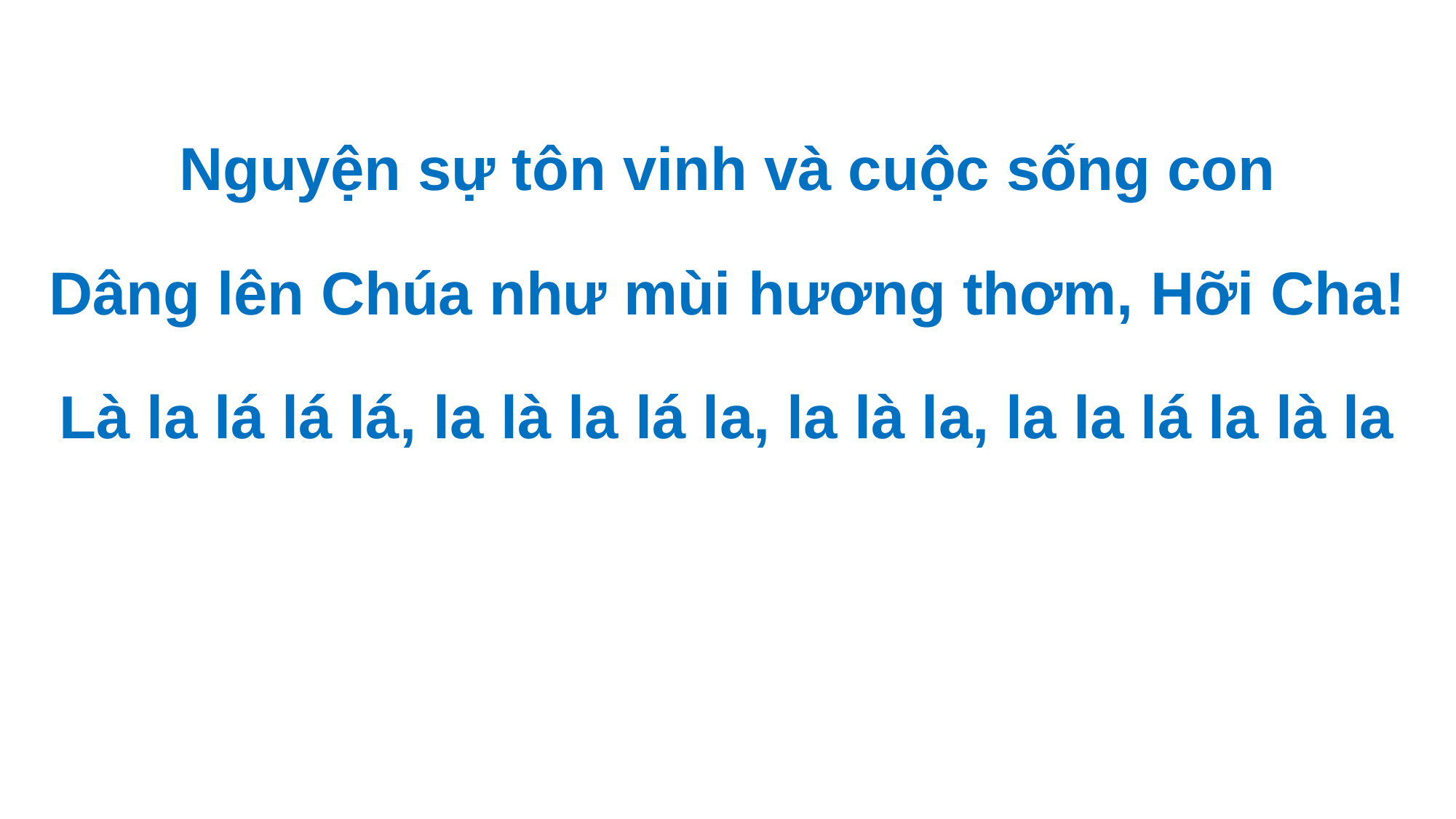

Nguyện sự tôn vinh và cuộc sống con
Dâng lên Chúa như mùi hương thơm, Hỡi Cha!
Là la lá lá lá, la là la lá la, la là la, la la lá la là la